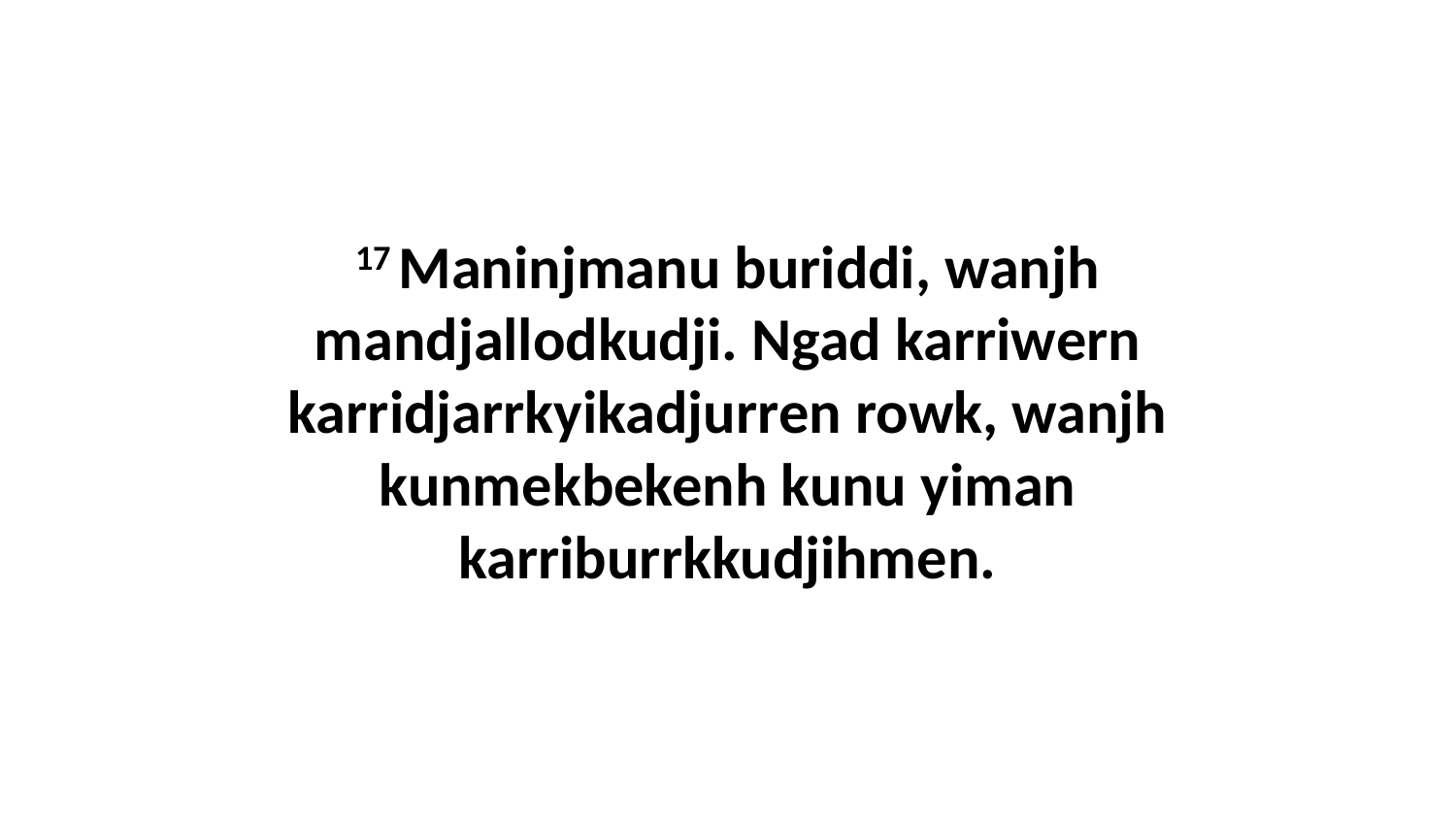

17 Maninjmanu buriddi, wanjh mandjallodkudji. Ngad karriwern karridjarrkyikadjurren rowk, wanjh kunmekbekenh kunu yiman karriburrkkudjihmen.